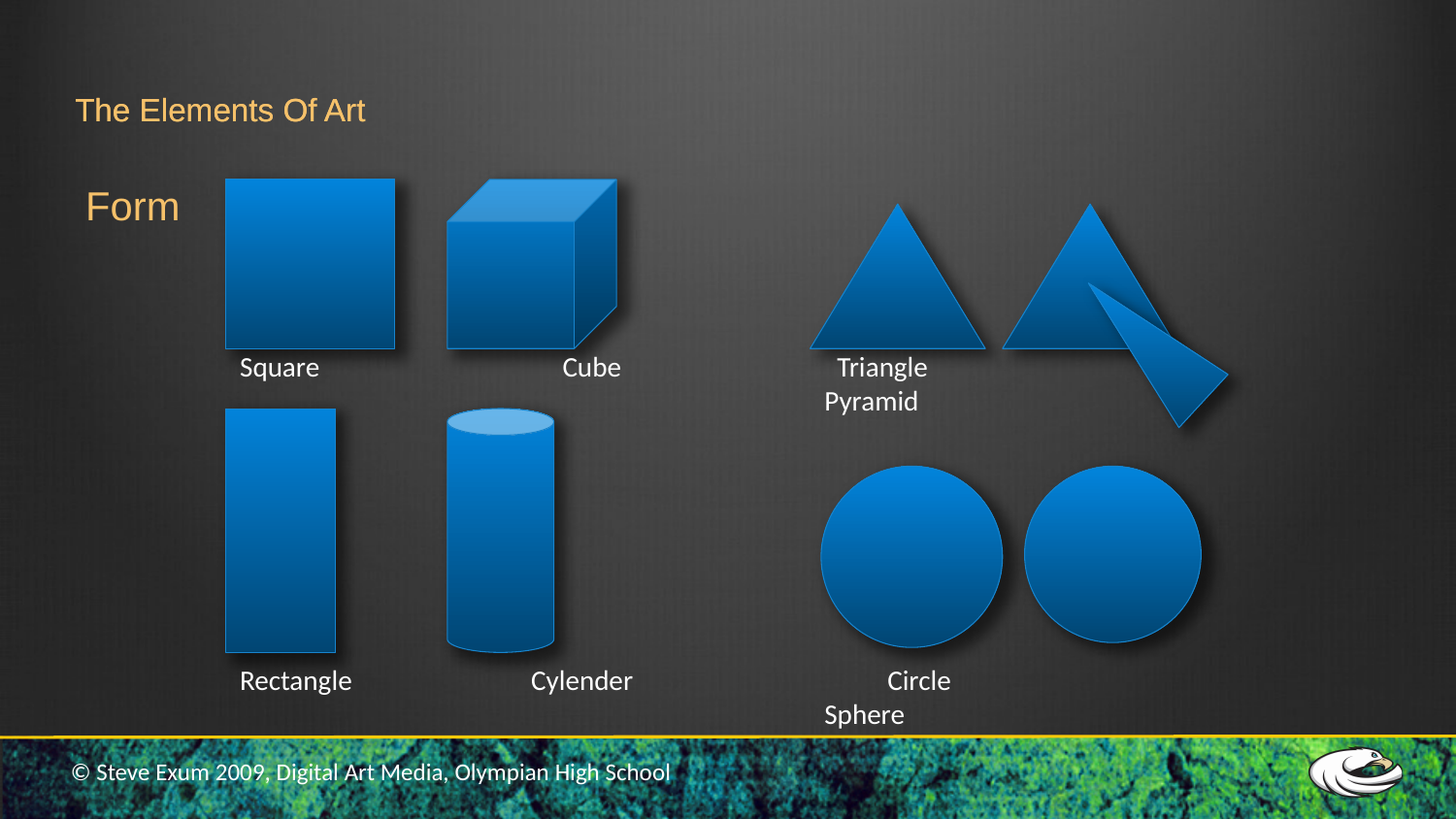

# The Elements Of Art
The Elements Of Art
Form

Square		     Cube
  Triangle		  Pyramid

Rectangle 		Cylender
          Circle		    Sphere